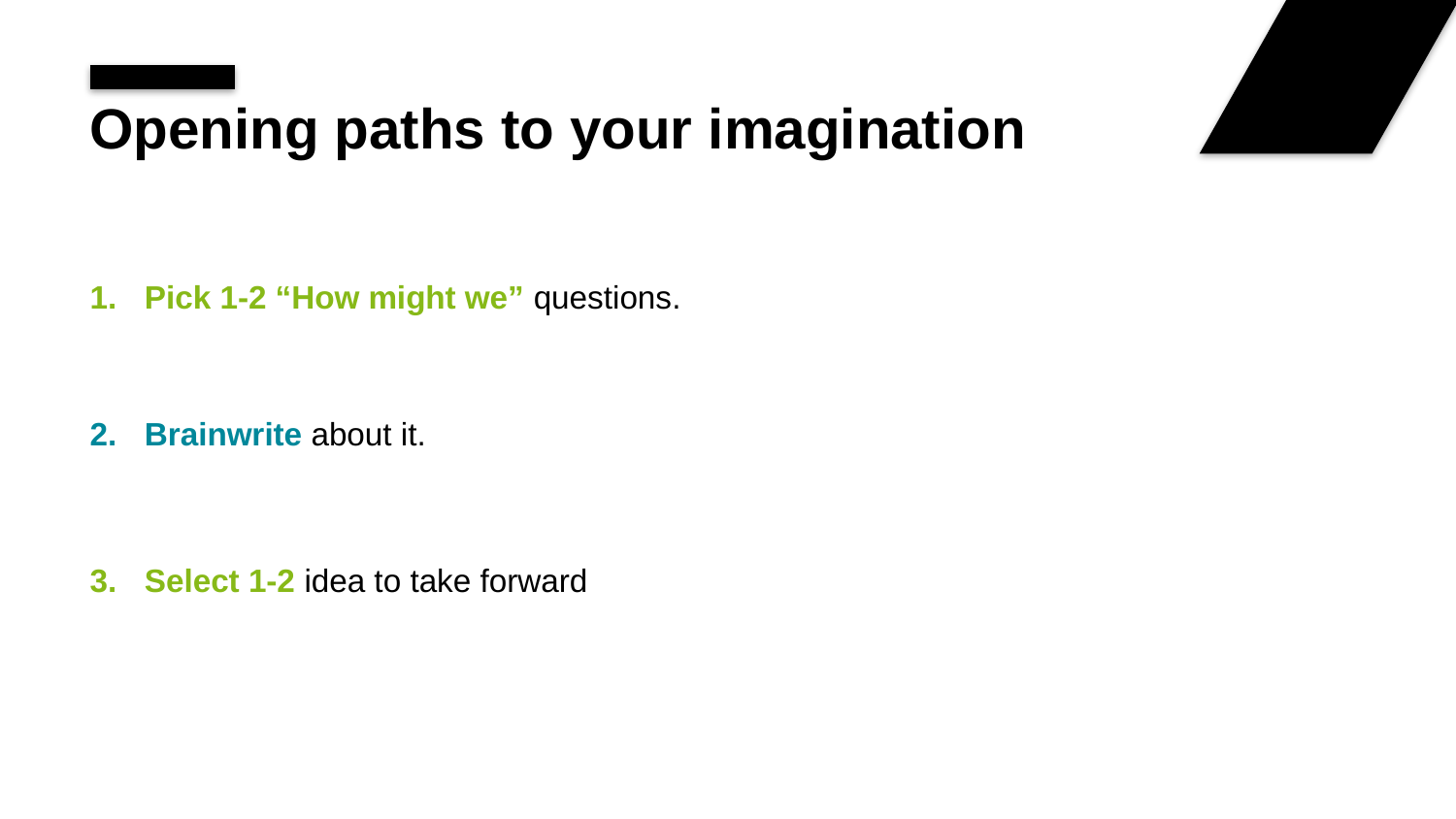

# Opening paths to your imagination
Pick 1-2 “How might we” questions.

Brainwrite about it.

Select 1-2 idea to take forward